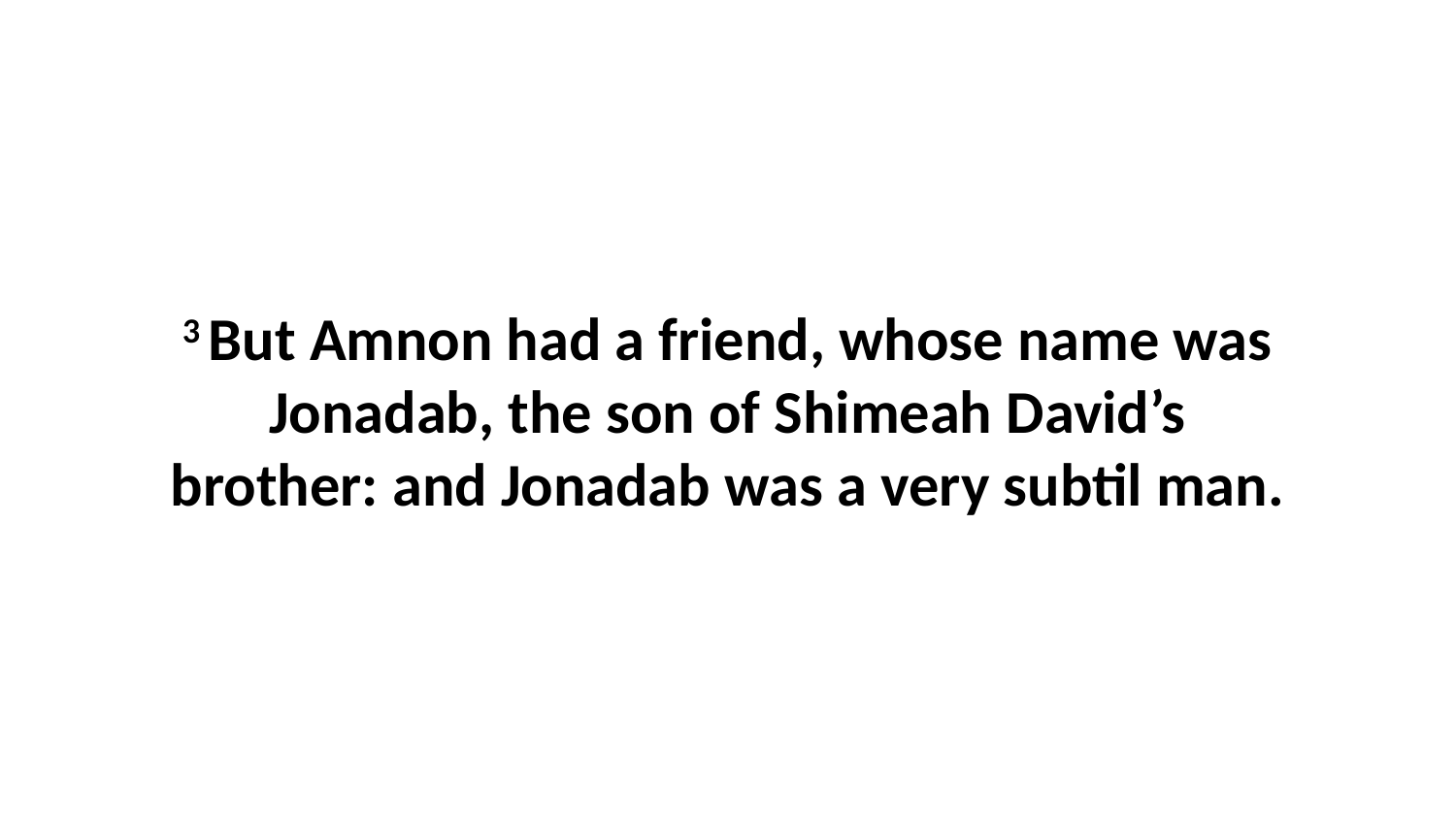

3 But Amnon had a friend, whose name was Jonadab, the son of Shimeah David’s brother: and Jonadab was a very subtil man.